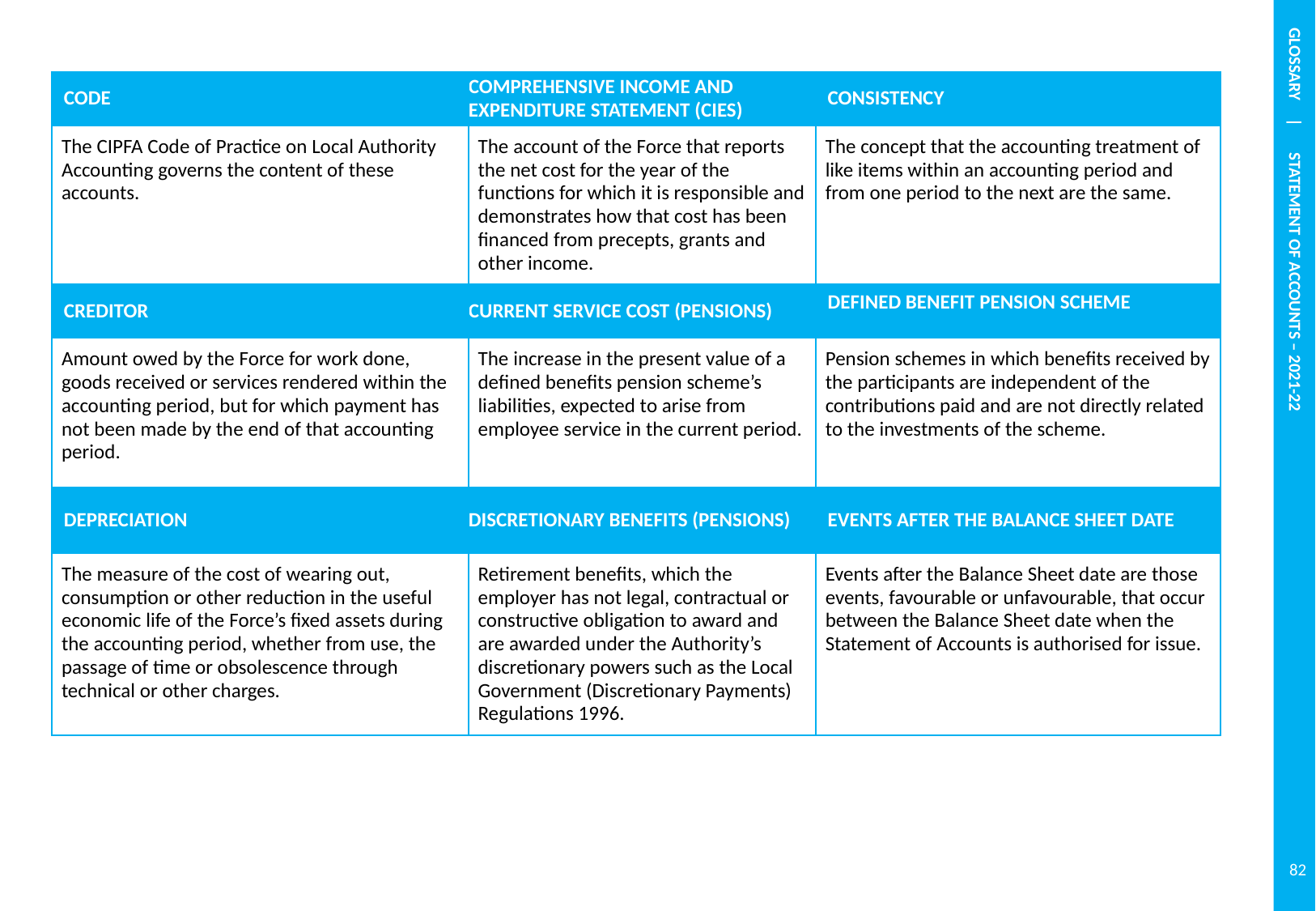

GLOSSARY   |       STATEMENT OF ACCOUNTS – 2021-22
| CODE | COMPREHENSIVE INCOME AND EXPENDITURE STATEMENT (CIES) | CONSISTENCY |
| --- | --- | --- |
| The CIPFA Code of Practice on Local Authority Accounting governs the content of these accounts. | The account of the Force that reports the net cost for the year of the functions for which it is responsible and demonstrates how that cost has been financed from precepts, grants and other income. | The concept that the accounting treatment of like items within an accounting period and from one period to the next are the same. |
| CREDITOR | CURRENT SERVICE COST (PENSIONS) | DEFINED BENEFIT PENSION SCHEME |
| Amount owed by the Force for work done, goods received or services rendered within the accounting period, but for which payment has not been made by the end of that accounting period. | The increase in the present value of a defined benefits pension scheme’s liabilities, expected to arise from employee service in the current period. | Pension schemes in which benefits received by the participants are independent of the contributions paid and are not directly related to the investments of the scheme. |
| DEPRECIATION | DISCRETIONARY BENEFITS (PENSIONS) | EVENTS AFTER THE BALANCE SHEET DATE |
| The measure of the cost of wearing out, consumption or other reduction in the useful economic life of the Force’s fixed assets during the accounting period, whether from use, the passage of time or obsolescence through technical or other charges. | Retirement benefits, which the employer has not legal, contractual or constructive obligation to award and are awarded under the Authority’s discretionary powers such as the Local Government (Discretionary Payments) Regulations 1996. | Events after the Balance Sheet date are those events, favourable or unfavourable, that occur between the Balance Sheet date when the Statement of Accounts is authorised for issue. |
82